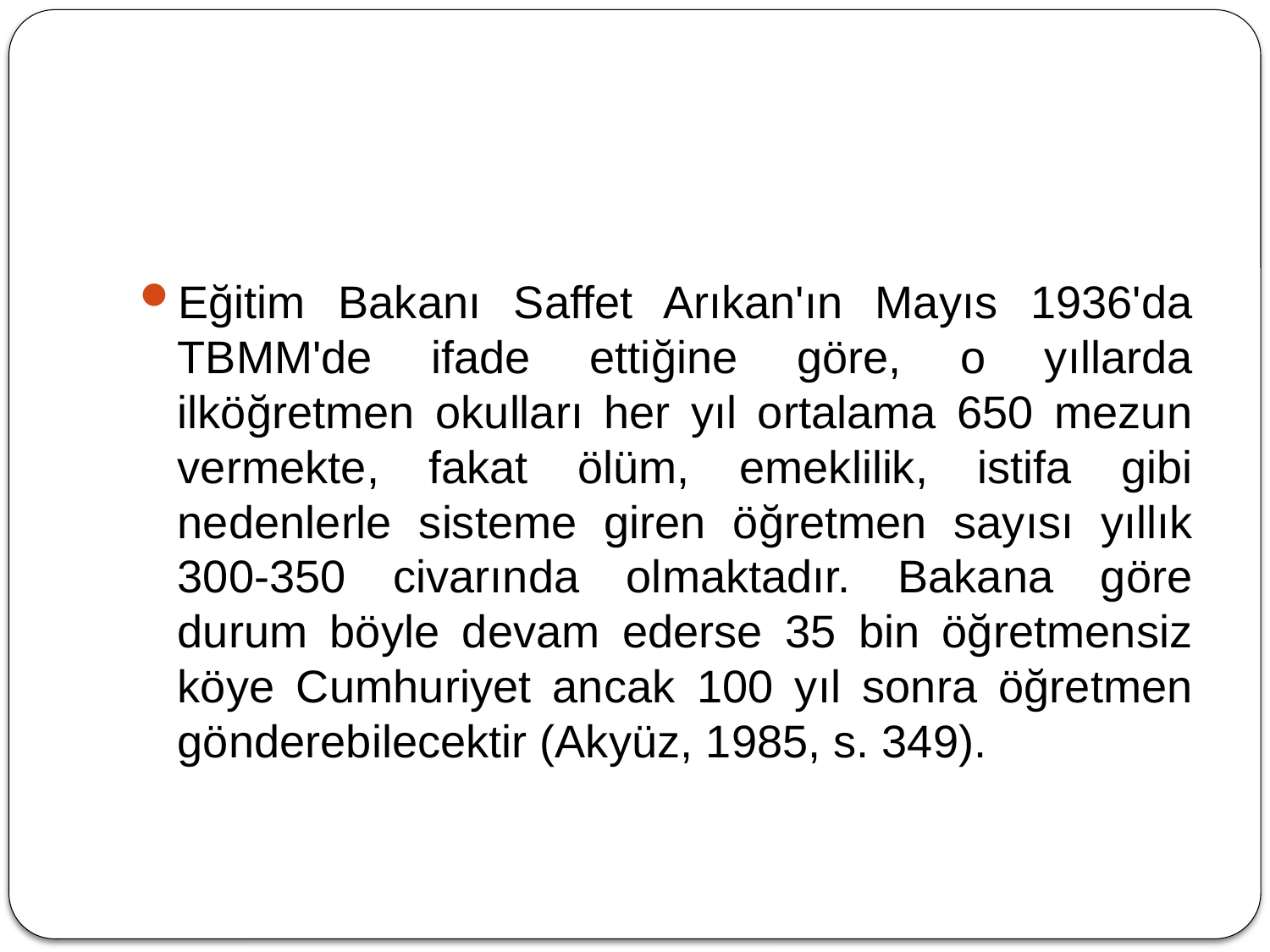

#

Eğitim Bakanı Saffet Arıkan'ın Mayıs 1936'da TBMM'de ifade ettiğine göre, o yıllarda ilköğretmen okulları her yıl ortalama 650 mezun vermekte, fakat ölüm, emeklilik, istifa gibi nedenlerle sisteme giren öğretmen sayısı yıllık 300-350 civarında olmaktadır. Bakana göre durum böyle devam ederse 35 bin öğretmensiz köye Cum­huriyet ancak 100 yıl sonra öğretmen gönderebilecektir (Akyüz, 1985, s. 349).